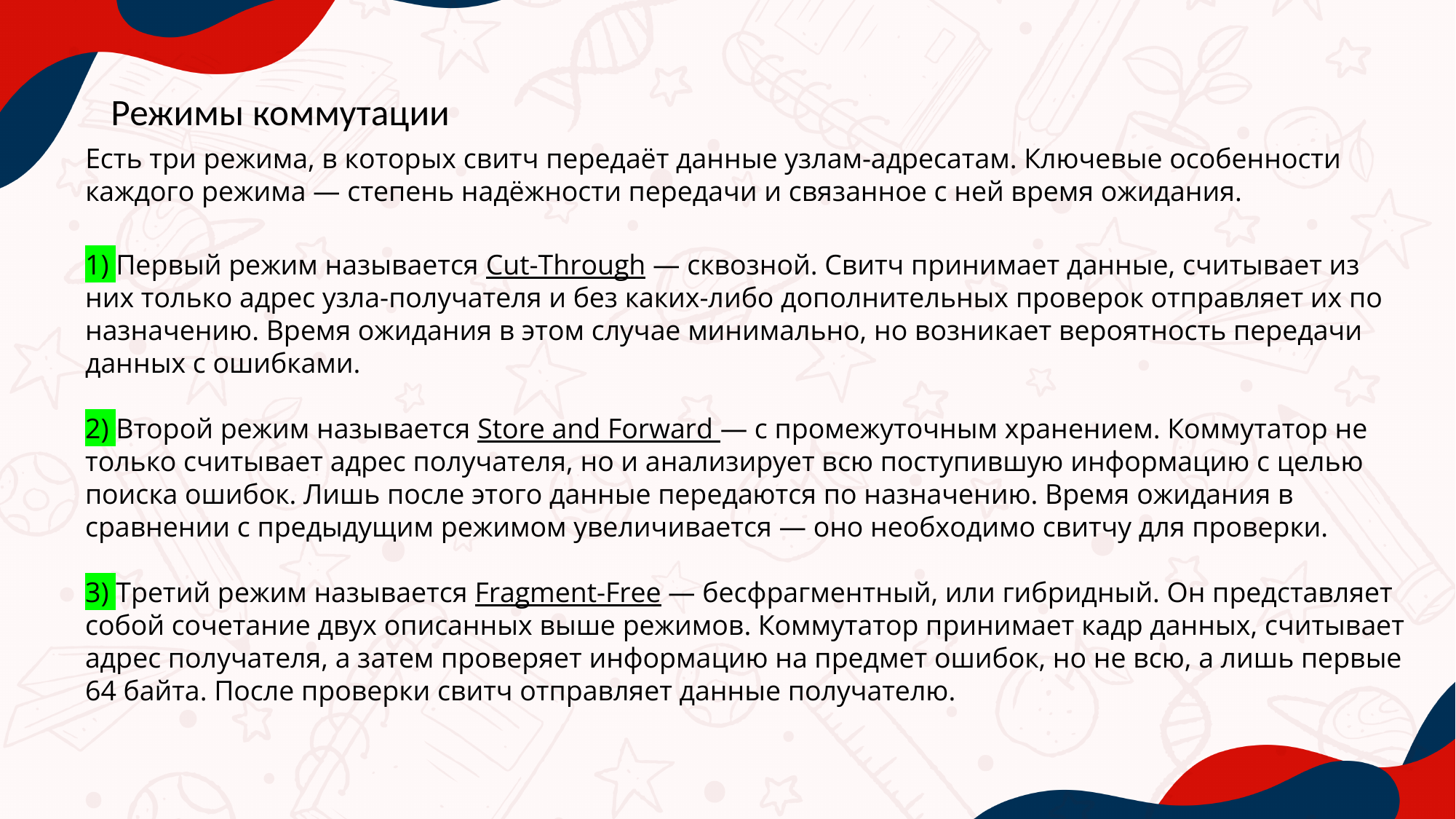

# Режимы коммутации
Есть три режима, в которых свитч передаёт данные узлам-адресатам. Ключевые особенности каждого режима — степень надёжности передачи и связанное с ней время ожидания.
1) Первый режим называется Cut-Through — сквозной. Свитч принимает данные, считывает из них только адрес узла-получателя и без каких-либо дополнительных проверок отправляет их по назначению. Время ожидания в этом случае минимально, но возникает вероятность передачи данных с ошибками.

2) Второй режим называется Store and Forward — с промежуточным хранением. Коммутатор не только считывает адрес получателя, но и анализирует всю поступившую информацию с целью поиска ошибок. Лишь после этого данные передаются по назначению. Время ожидания в сравнении с предыдущим режимом увеличивается — оно необходимо свитчу для проверки.

3) Третий режим называется Fragment-Free — бесфрагментный, или гибридный. Он представляет собой сочетание двух описанных выше режимов. Коммутатор принимает кадр данных, считывает адрес получателя, а затем проверяет информацию на предмет ошибок, но не всю, а лишь первые 64 байта. После проверки свитч отправляет данные получателю.